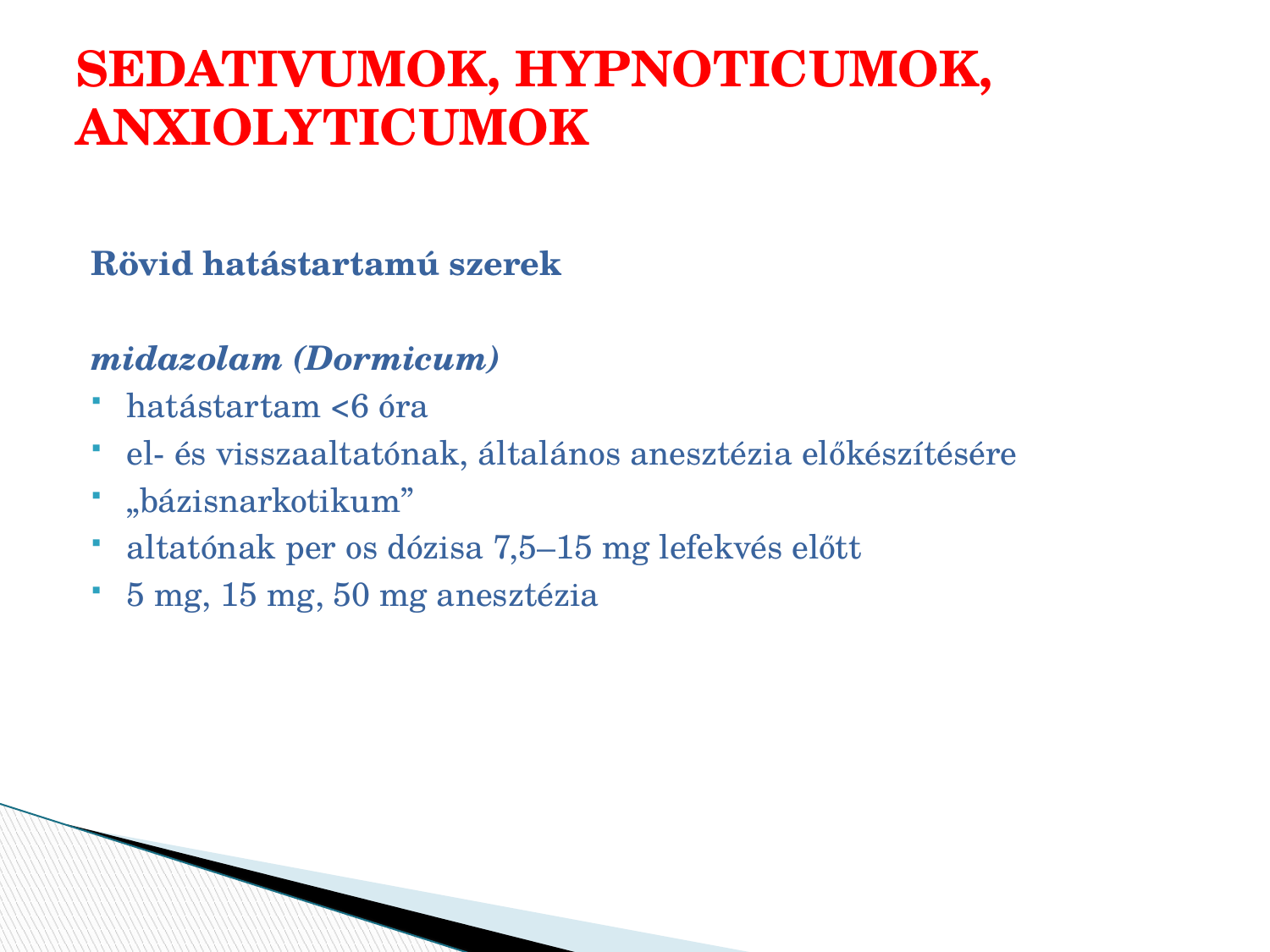

# SEDATIVUMOK, HYPNOTICUMOK, ANXIOLYTICUMOK
Rövid hatástartamú szerek

midazolam (Dormicum)
hatástartam <6 óra
el- és visszaaltatónak, általános anesztézia előkészítésére
„bázisnarkotikum”
altatónak per os dózisa 7,5–15 mg lefekvés előtt
5 mg, 15 mg, 50 mg anesztézia